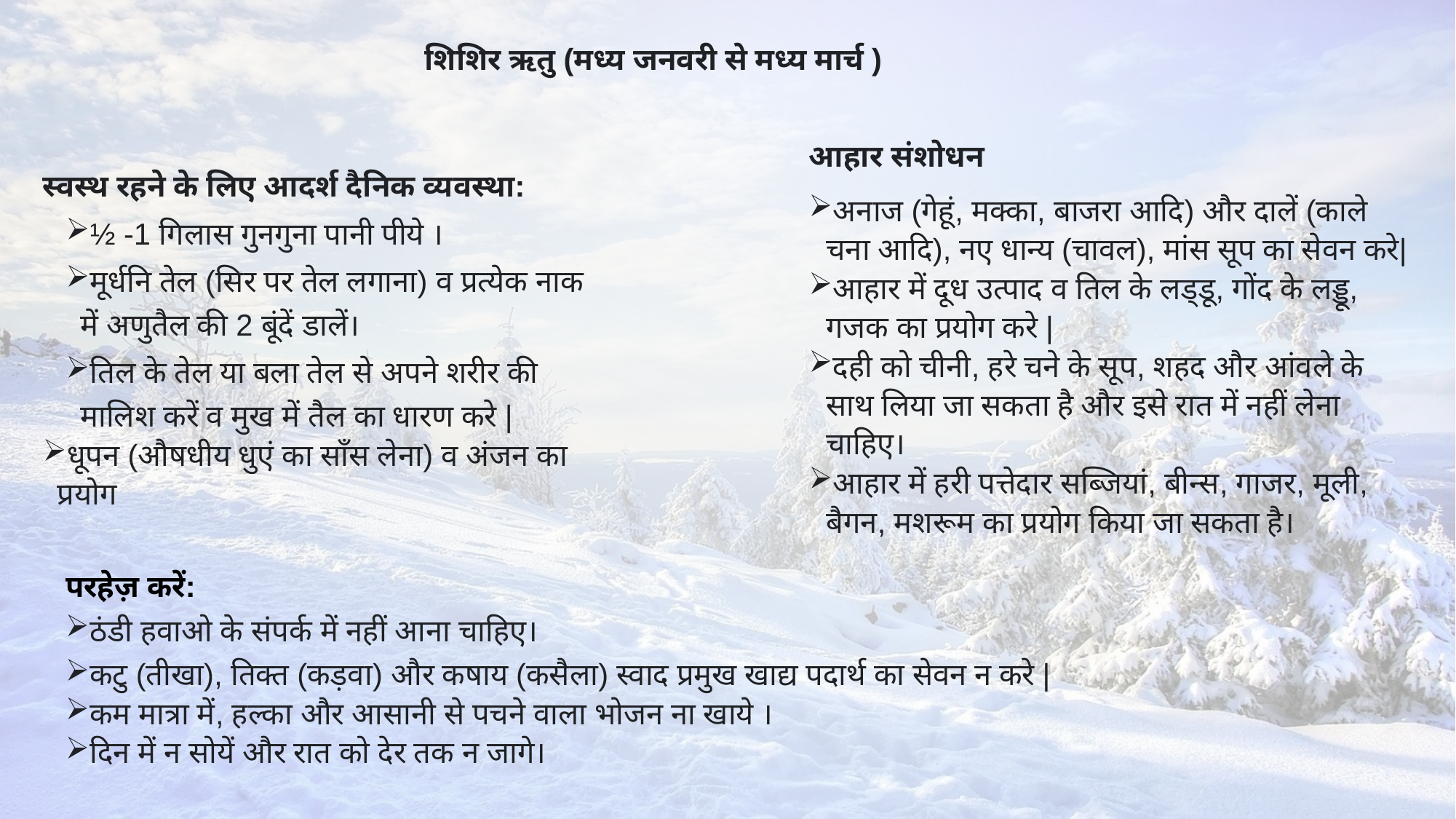

शिशिर ऋतु (मध्य जनवरी से मध्य मार्च )

आहार संशोधन

अनाज (गेहूं, मक्का, बाजरा आदि) और दालें (काले चना आदि), नए धान्य (चावल), मांस सूप का सेवन करे|
आहार में दूध उत्पाद व तिल के लड्डू, गोंद के लड्डू, गजक का प्रयोग करे |
दही को चीनी, हरे चने के सूप, शहद और आंवले के साथ लिया जा सकता है और इसे रात में नहीं लेना चाहिए।
आहार में हरी पत्तेदार सब्जियां, बीन्स, गाजर, मूली, बैगन, मशरूम का प्रयोग किया जा सकता है।

स्वस्थ रहने के लिए आदर्श दैनिक व्यवस्था:
½ -1 गिलास गुनगुना पानी पीये ।
मूर्धनि तेल (सिर पर तेल लगाना) व प्रत्येक नाक में अणुतैल की 2 बूंदें डालें।
तिल के तेल या बला तेल से अपने शरीर की मालिश करें व मुख में तैल का धारण करे |
धूपन (औषधीय धुएं का साँस लेना) व अंजन का प्रयोग

परहेज़ करें:
ठंडी हवाओ के संपर्क में नहीं आना चाहिए।
कटु (तीखा), तिक्त (कड़वा) और कषाय (कसैला) स्वाद प्रमुख खाद्य पदार्थ का सेवन न करे |
कम मात्रा में, हल्का और आसानी से पचने वाला भोजन ना खाये ।
दिन में न सोयें और रात को देर तक न जागे।